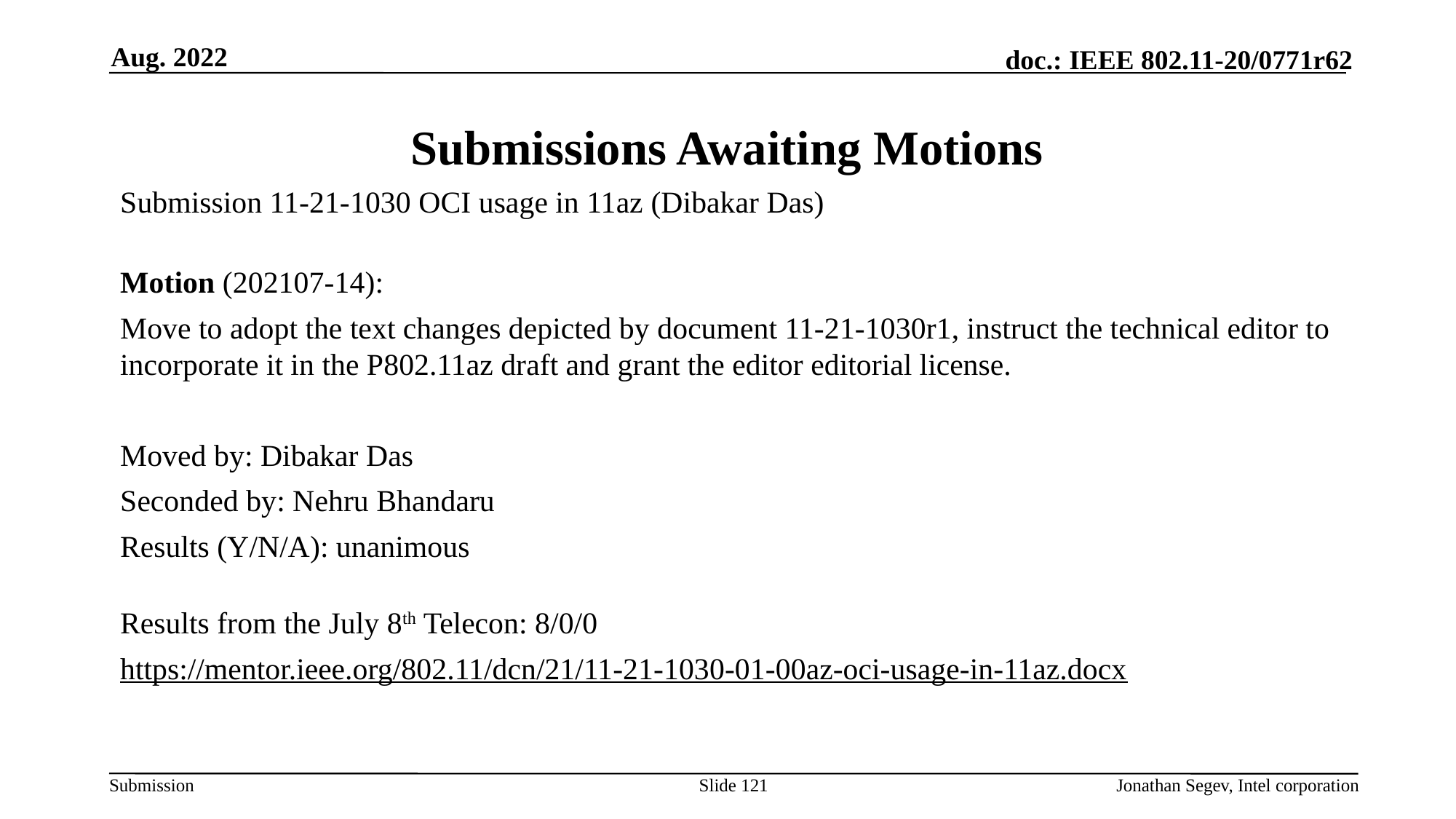

Aug. 2022
# Submissions Awaiting Motions
Submission 11-21-1030 OCI usage in 11az (Dibakar Das)

Motion (202107-14):
Move to adopt the text changes depicted by document 11-21-1030r1, instruct the technical editor to incorporate it in the P802.11az draft and grant the editor editorial license.

Moved by: Dibakar Das
Seconded by: Nehru Bhandaru
Results (Y/N/A): unanimous

Results from the July 8th Telecon: 8/0/0
https://mentor.ieee.org/802.11/dcn/21/11-21-1030-01-00az-oci-usage-in-11az.docx
Slide 121
Jonathan Segev, Intel corporation